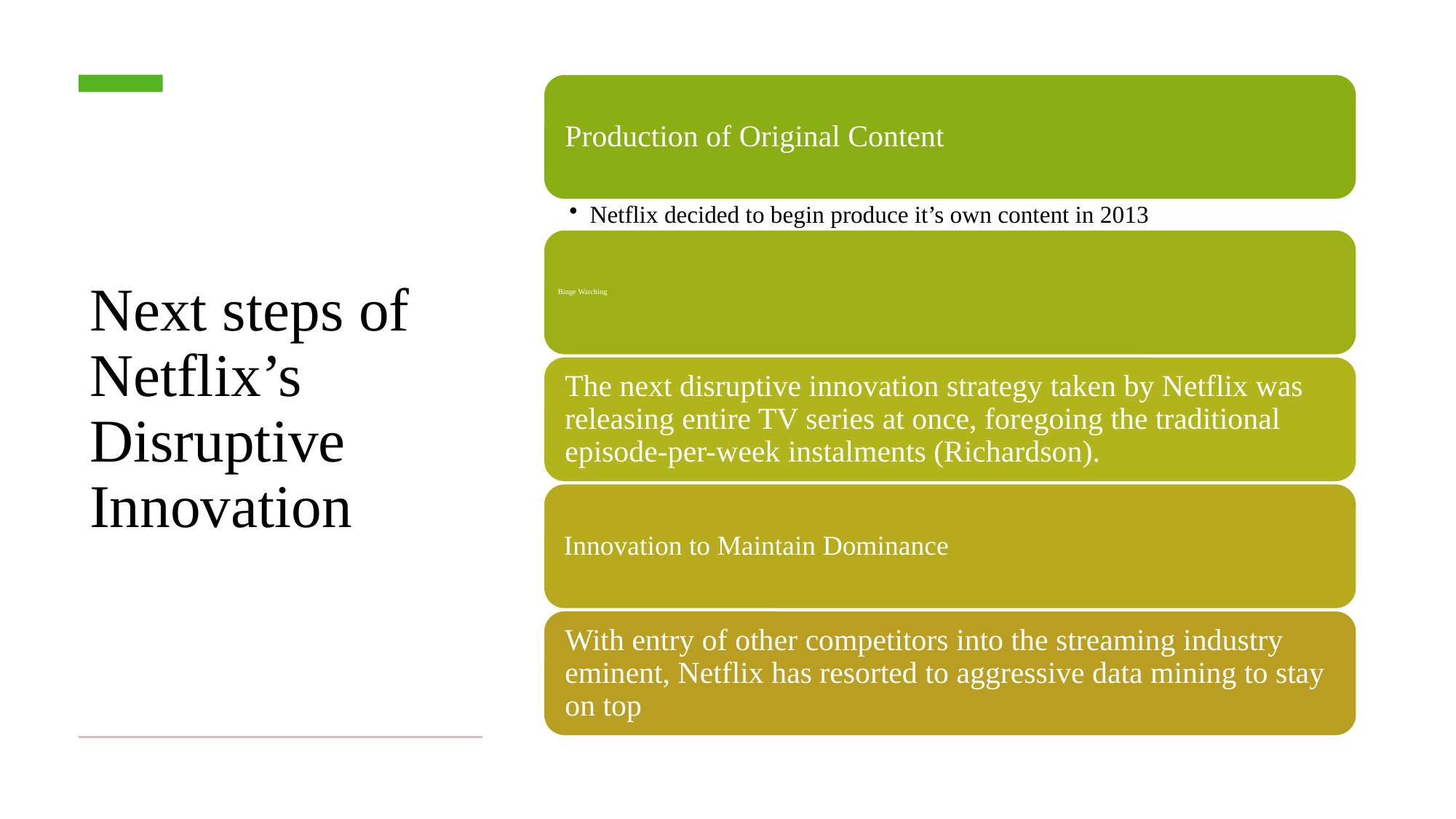

Production of Original Content
Netflix decided to begin produce it’s own content in 2013
Binge Watching
The next disruptive innovation strategy taken by Netflix was releasing entire TV series at once, foregoing the traditional episode-per-week instalments (Richardson).
Innovation to Maintain Dominance
With entry of other competitors into the streaming industry eminent, Netflix has resorted to aggressive data mining to stay on top
# Next steps of Netflix’s Disruptive Innovation